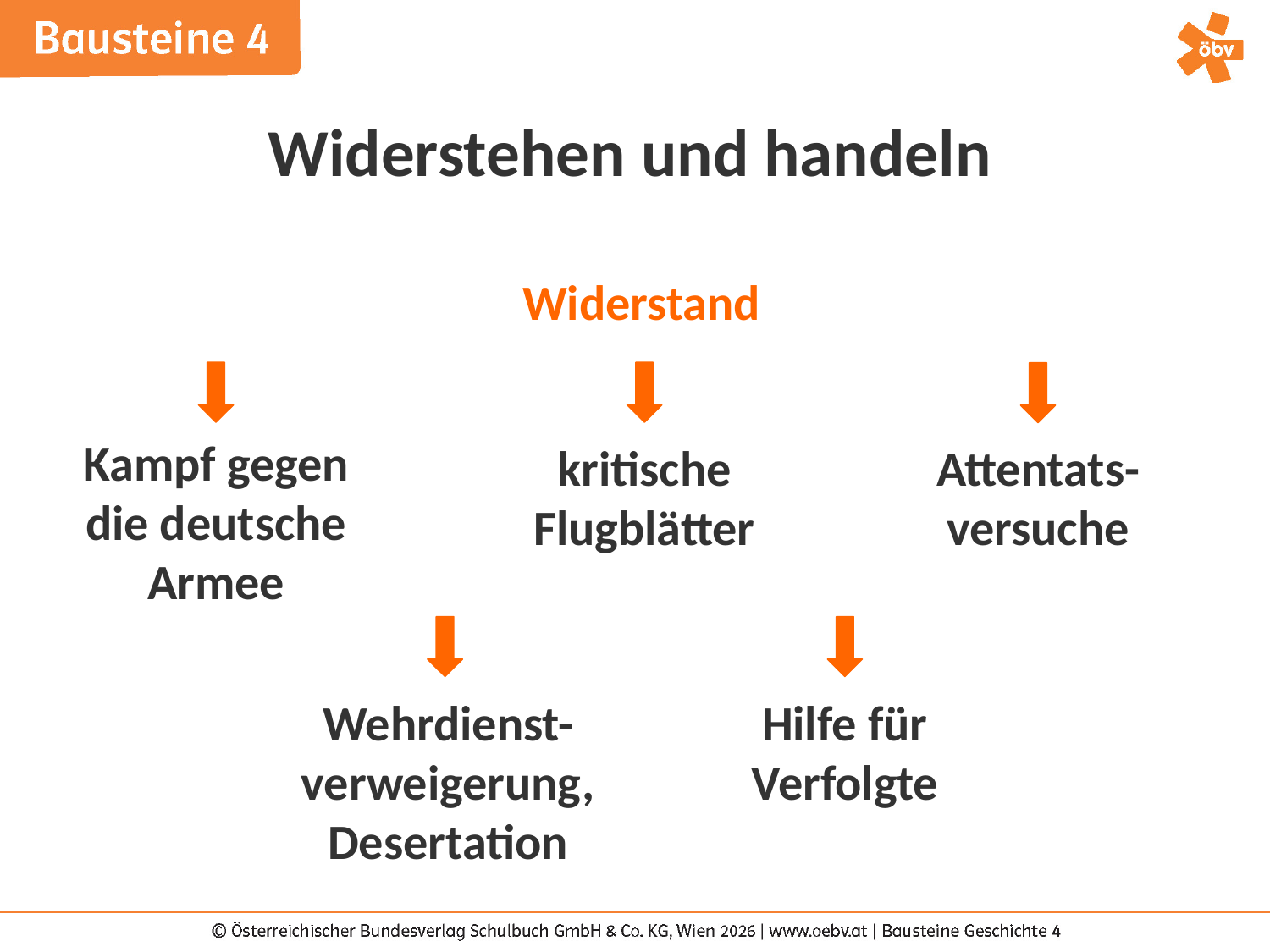

Widerstehen und handeln
Widerstand

Kampf gegen die deutsche Armee
kritische Flugblätter
Attentats-versuche

Wehrdienst-verweigerung, Desertation
Hilfe für Verfolgte